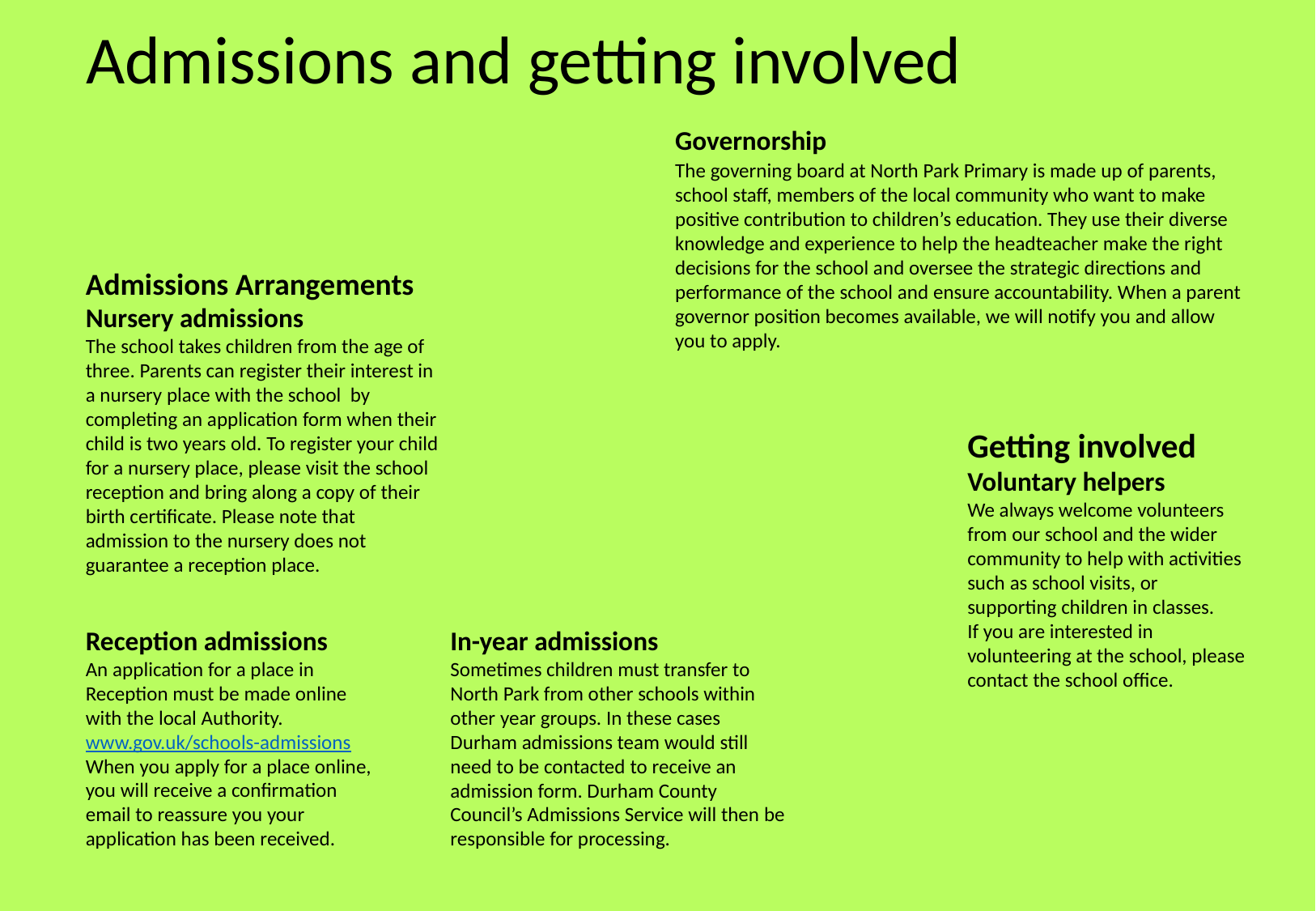

Admissions and getting involved
Governorship
The governing board at North Park Primary is made up of parents, school staff, members of the local community who want to make positive contribution to children’s education. They use their diverse knowledge and experience to help the headteacher make the right decisions for the school and oversee the strategic directions and performance of the school and ensure accountability. When a parent governor position becomes available, we will notify you and allow you to apply.
Admissions Arrangements
Nursery admissions
The school takes children from the age of three. Parents can register their interest in a nursery place with the school  by completing an application form when their child is two years old. To register your child for a nursery place, please visit the school reception and bring along a copy of their birth certificate. Please note that admission to the nursery does not guarantee a reception place.
Getting involved
Voluntary helpers
We always welcome volunteers from our school and the wider community to help with activities such as school visits, or supporting children in classes.
If you are interested in volunteering at the school, please contact the school office.
Reception admissions
An application for a place in Reception must be made online with the local Authority. www.gov.uk/schools-admissions  When you apply for a place online, you will receive a confirmation email to reassure you your application has been received.
In-year admissions
Sometimes children must transfer to North Park from other schools within other year groups. In these cases Durham admissions team would still need to be contacted to receive an admission form. Durham County Council’s Admissions Service will then be responsible for processing.